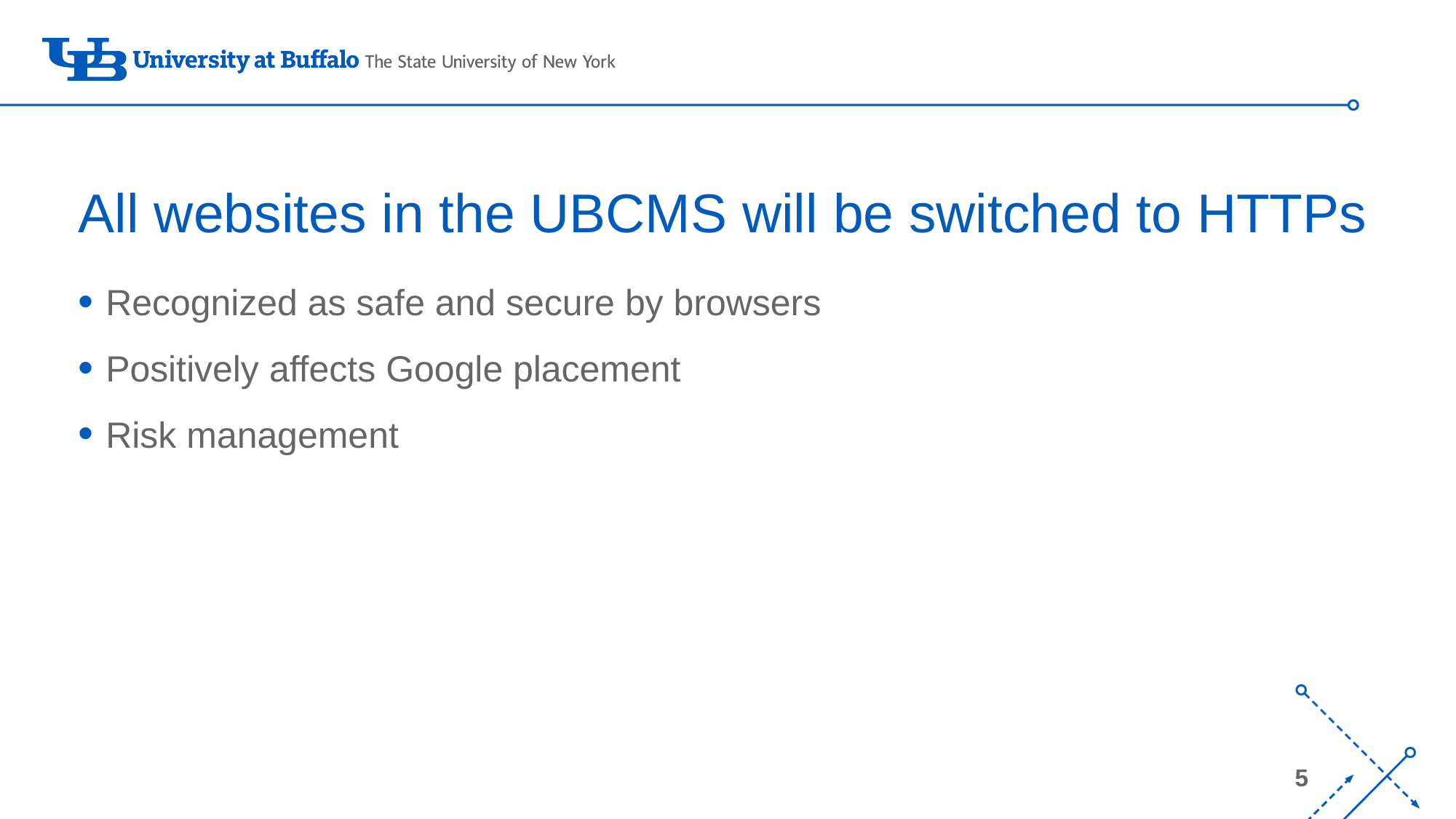

# All websites in the UBCMS will be switched to HTTPs
Recognized as safe and secure by browsers
Positively affects Google placement
Risk management